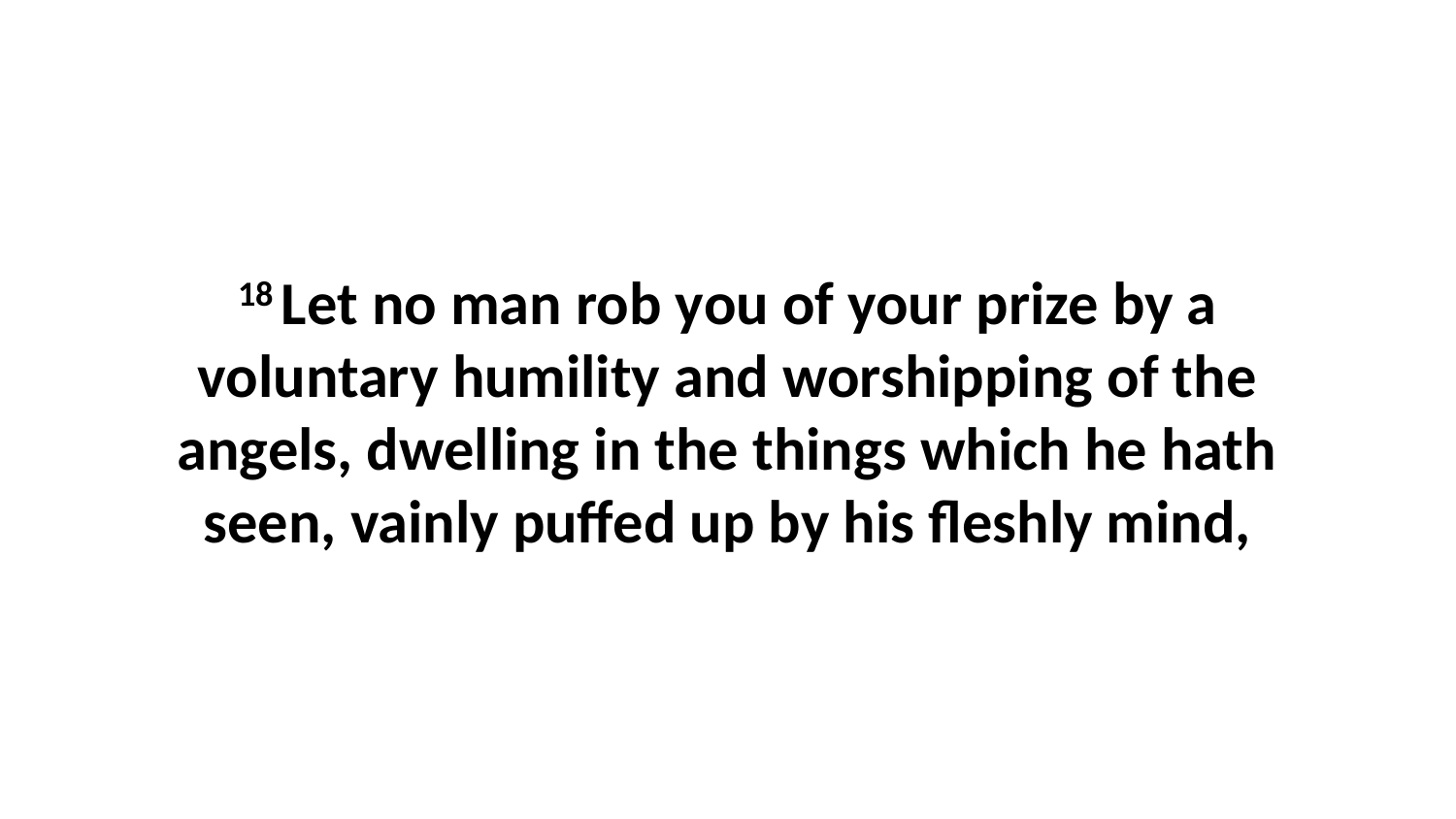

18 Let no man rob you of your prize by a voluntary humility and worshipping of the angels, dwelling in the things which he hath seen, vainly puffed up by his fleshly mind,